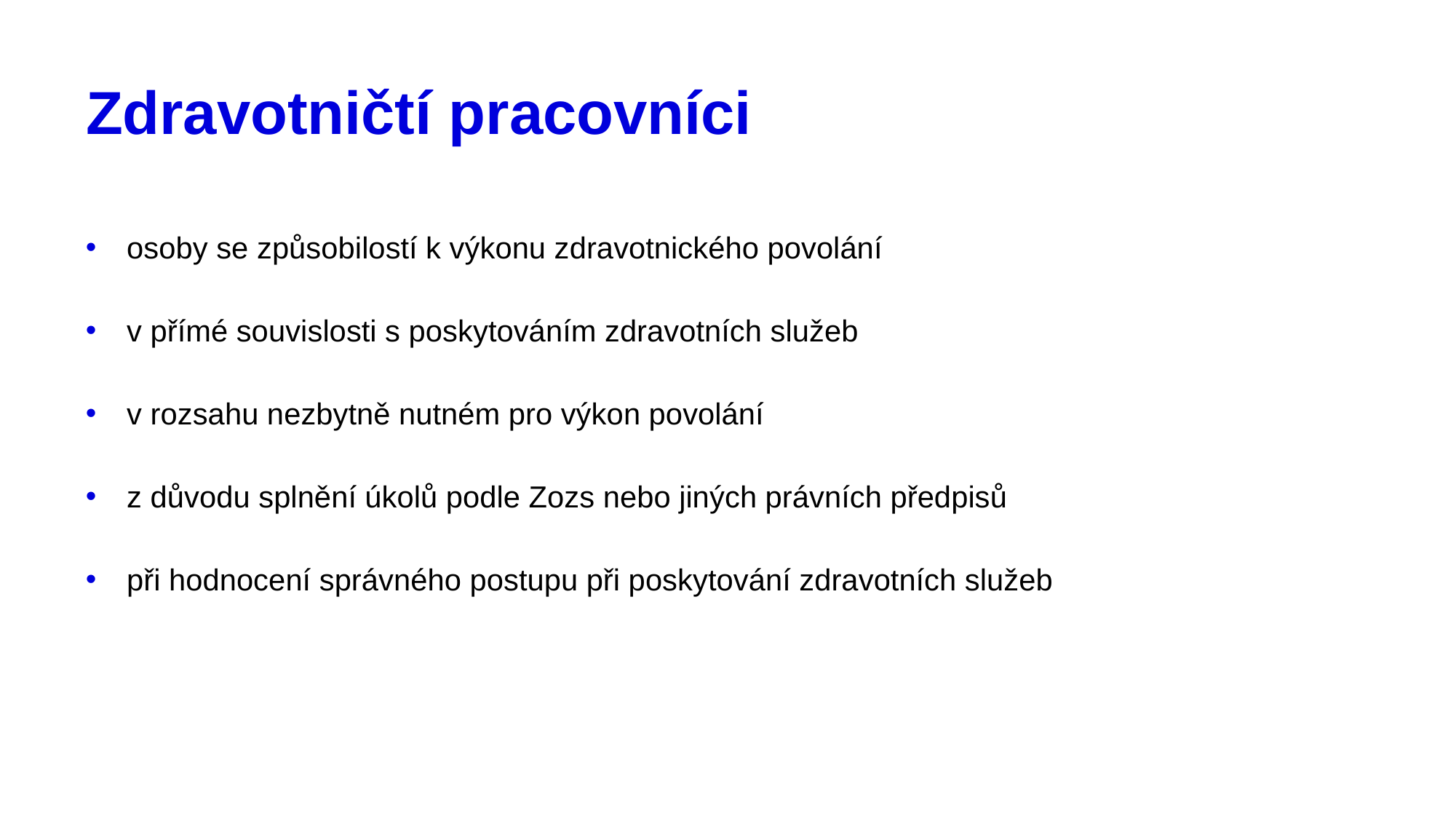

# Zdravotničtí pracovníci
osoby se způsobilostí k výkonu zdravotnického povolání

v přímé souvislosti s poskytováním zdravotních služeb

v rozsahu nezbytně nutném pro výkon povolání

z důvodu splnění úkolů podle Zozs nebo jiných právních předpisů

při hodnocení správného postupu při poskytování zdravotních služeb